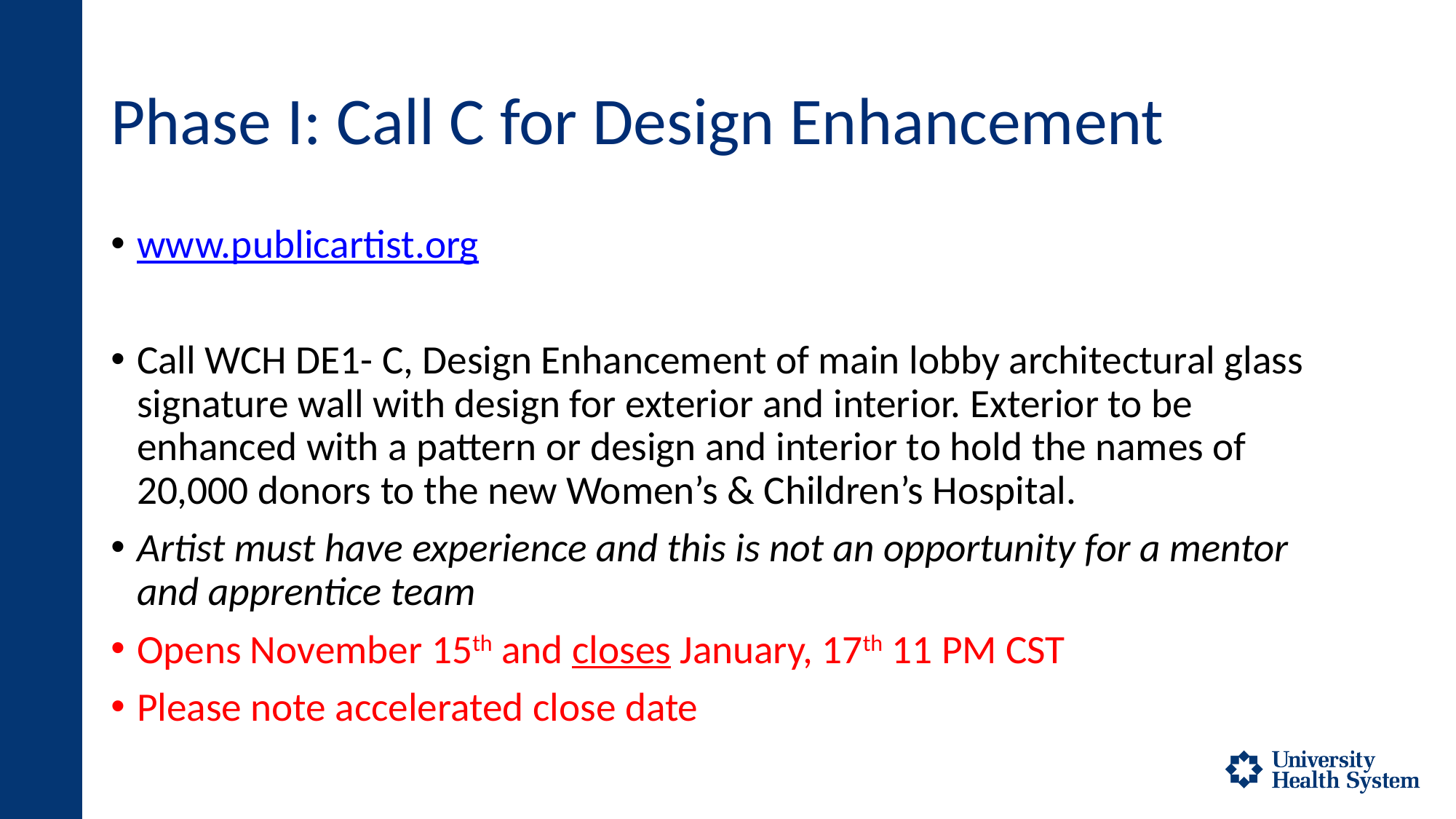

# Phase I: Call C for Design Enhancement
www.publicartist.org

Call WCH DE1- C, Design Enhancement of main lobby architectural glass signature wall with design for exterior and interior. Exterior to be enhanced with a pattern or design and interior to hold the names of 20,000 donors to the new Women’s & Children’s Hospital.
Artist must have experience and this is not an opportunity for a mentor and apprentice team
Opens November 15th and closes January, 17th 11 PM CST
Please note accelerated close date